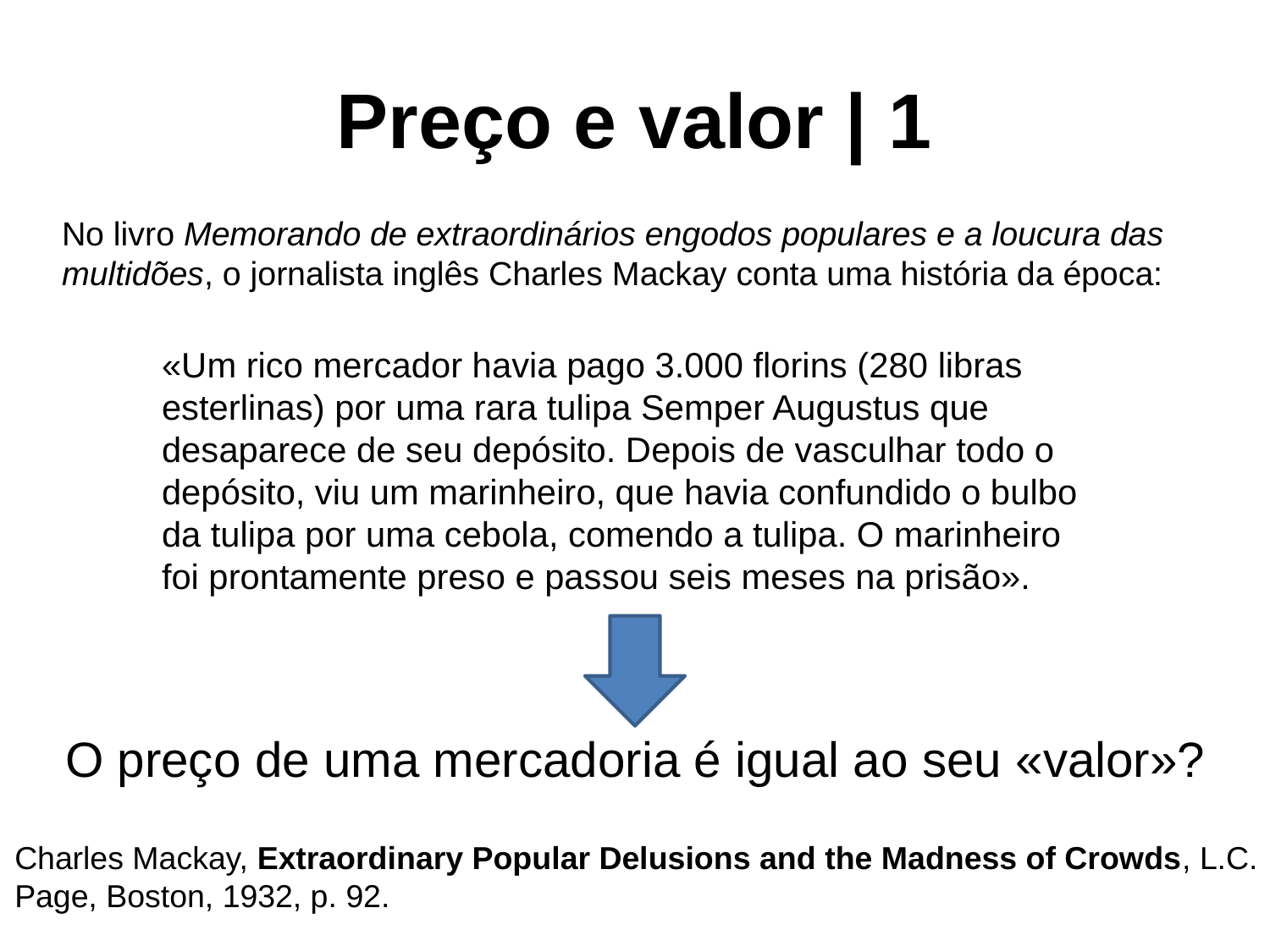

# Preço e valor | 1
No livro Memorando de extraordinários engodos populares e a loucura das multidões, o jornalista inglês Charles Mackay conta uma história da época:

«Um rico mercador havia pago 3.000 florins (280 libras esterlinas) por uma rara tulipa Semper Augustus que desaparece de seu depósito. Depois de vasculhar todo o depósito, viu um marinheiro, que havia confundido o bulbo da tulipa por uma cebola, comendo a tulipa. O marinheiro foi prontamente preso e passou seis meses na prisão».

O preço de uma mercadoria é igual ao seu «valor»?
Charles Mackay, Extraordinary Popular Delusions and the Madness of Crowds, L.C. Page, Boston, 1932, p. 92.